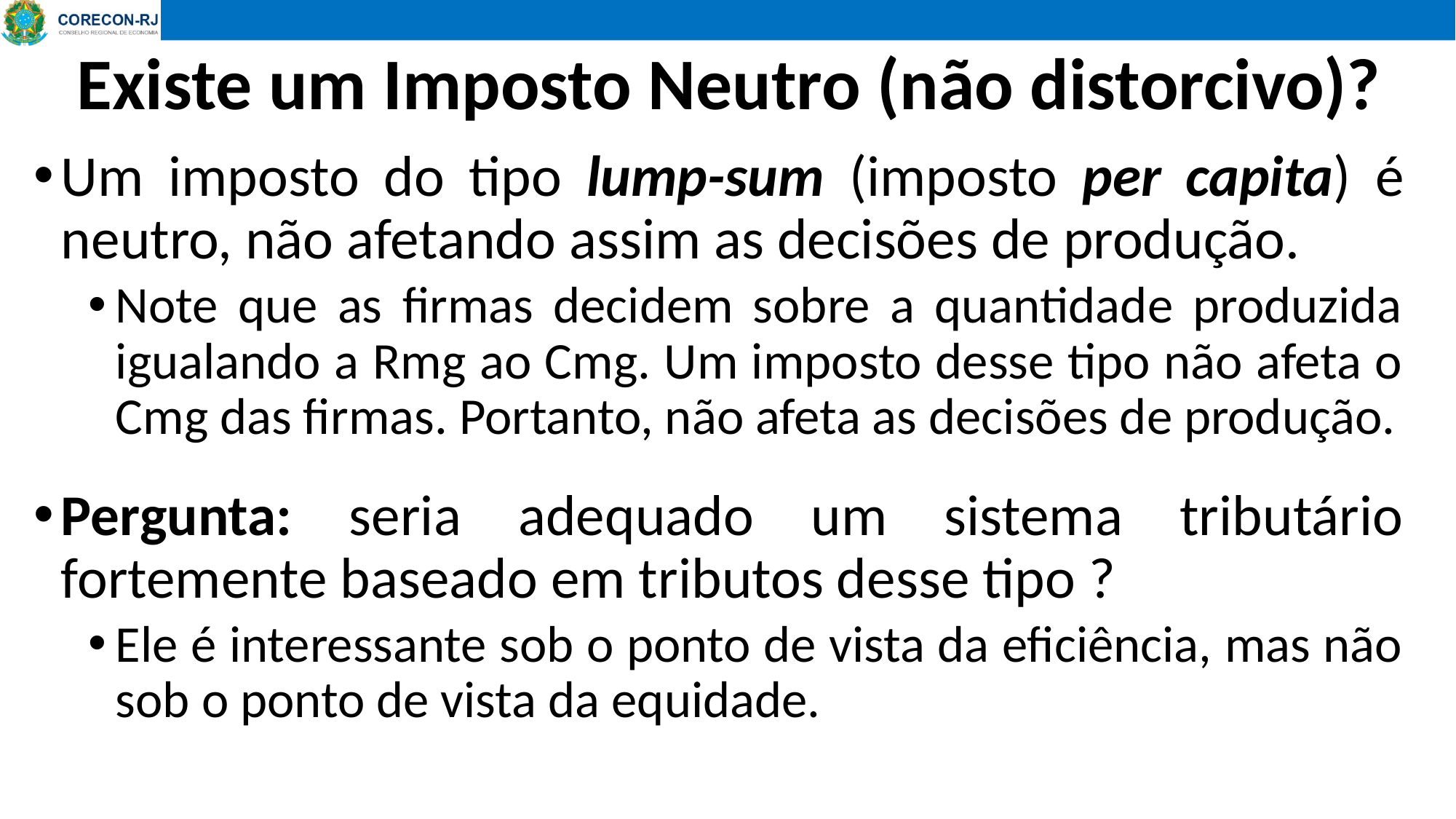

# Existe um Imposto Neutro (não distorcivo)?
Um imposto do tipo lump-sum (imposto per capita) é neutro, não afetando assim as decisões de produção.
Note que as firmas decidem sobre a quantidade produzida igualando a Rmg ao Cmg. Um imposto desse tipo não afeta o Cmg das firmas. Portanto, não afeta as decisões de produção.

Pergunta: seria adequado um sistema tributário fortemente baseado em tributos desse tipo ?
Ele é interessante sob o ponto de vista da eficiência, mas não sob o ponto de vista da equidade.